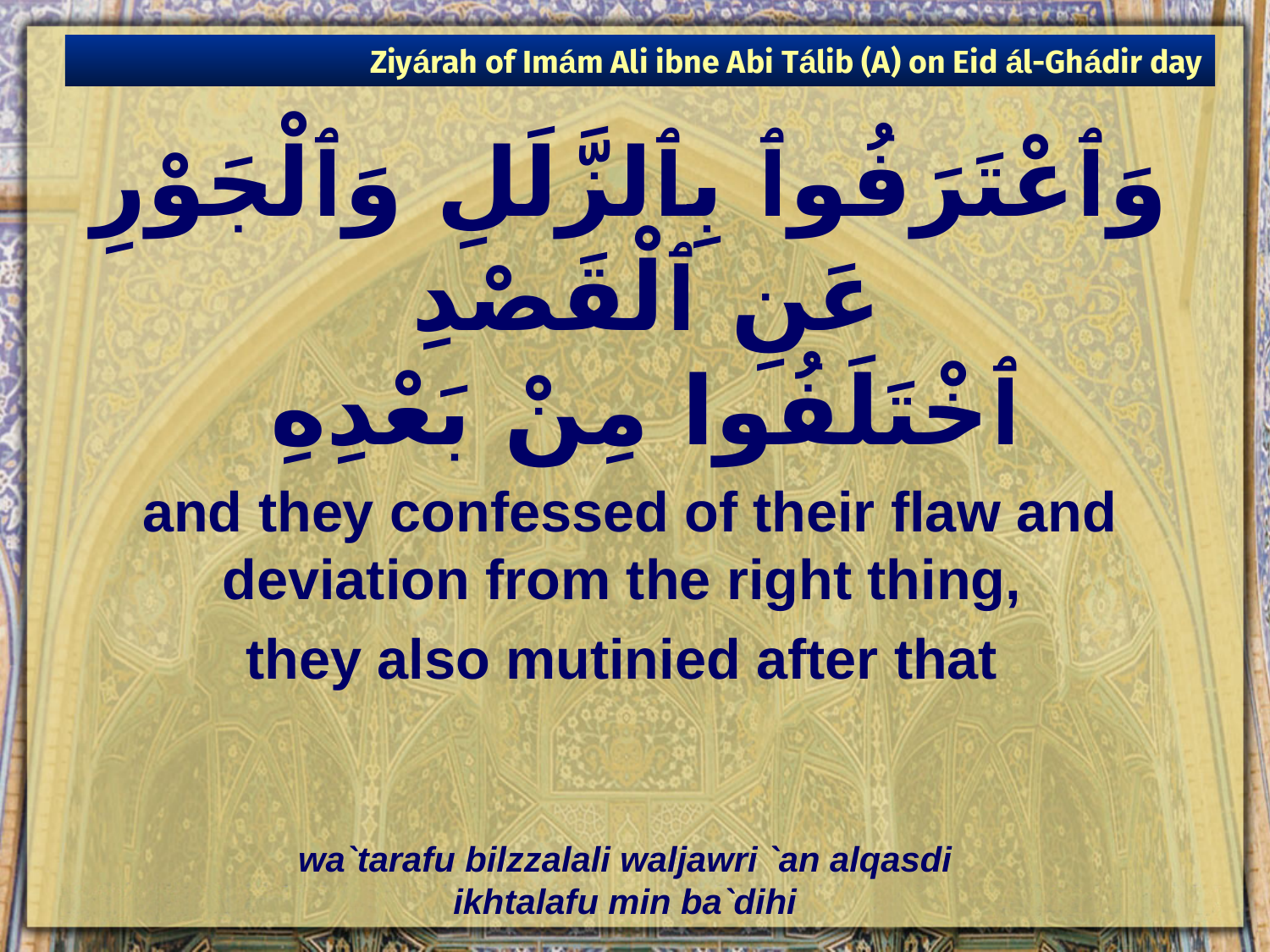

Ziyárah of Imám Ali ibne Abi Tálib (A) on Eid ál-Ghádir day
# وَٱعْتَرَفُوٱ بِٱلزَّلَلِ وَٱلْجَوْرِ عَنِ ٱلْقَصْدِ ٱخْتَلَفُوا مِنْ بَعْدِهِ
and they confessed of their flaw and deviation from the right thing,
they also mutinied after that
wa`tarafu bilzzalali waljawri `an alqasdi
ikhtalafu min ba`dihi